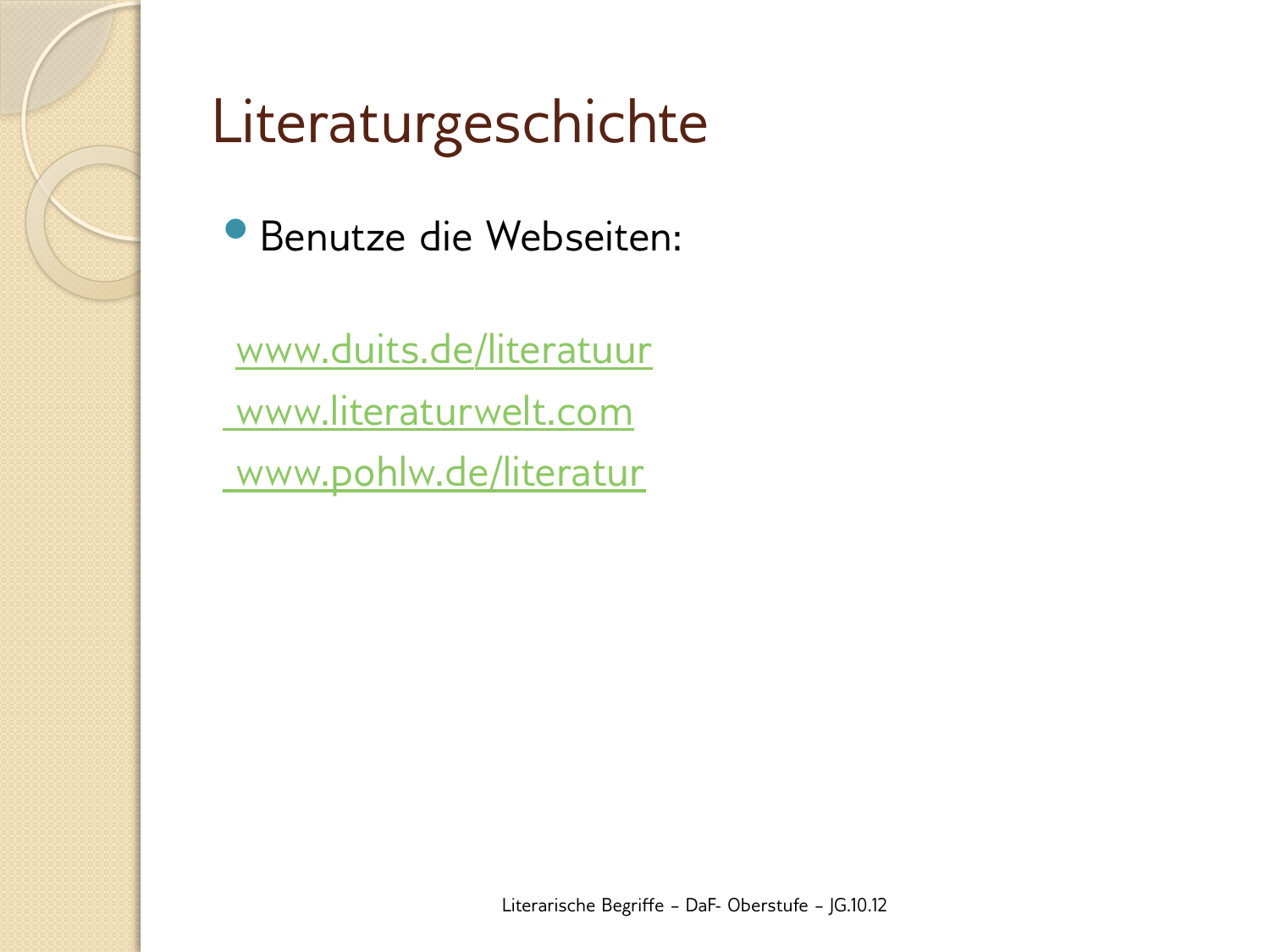

# Literaturgeschichte
Benutze die Webseiten:
 www.duits.de/literatuur
 www.literaturwelt.com
 www.pohlw.de/literatur

Literarische Begriffe – DaF- Oberstufe – JG.10.12